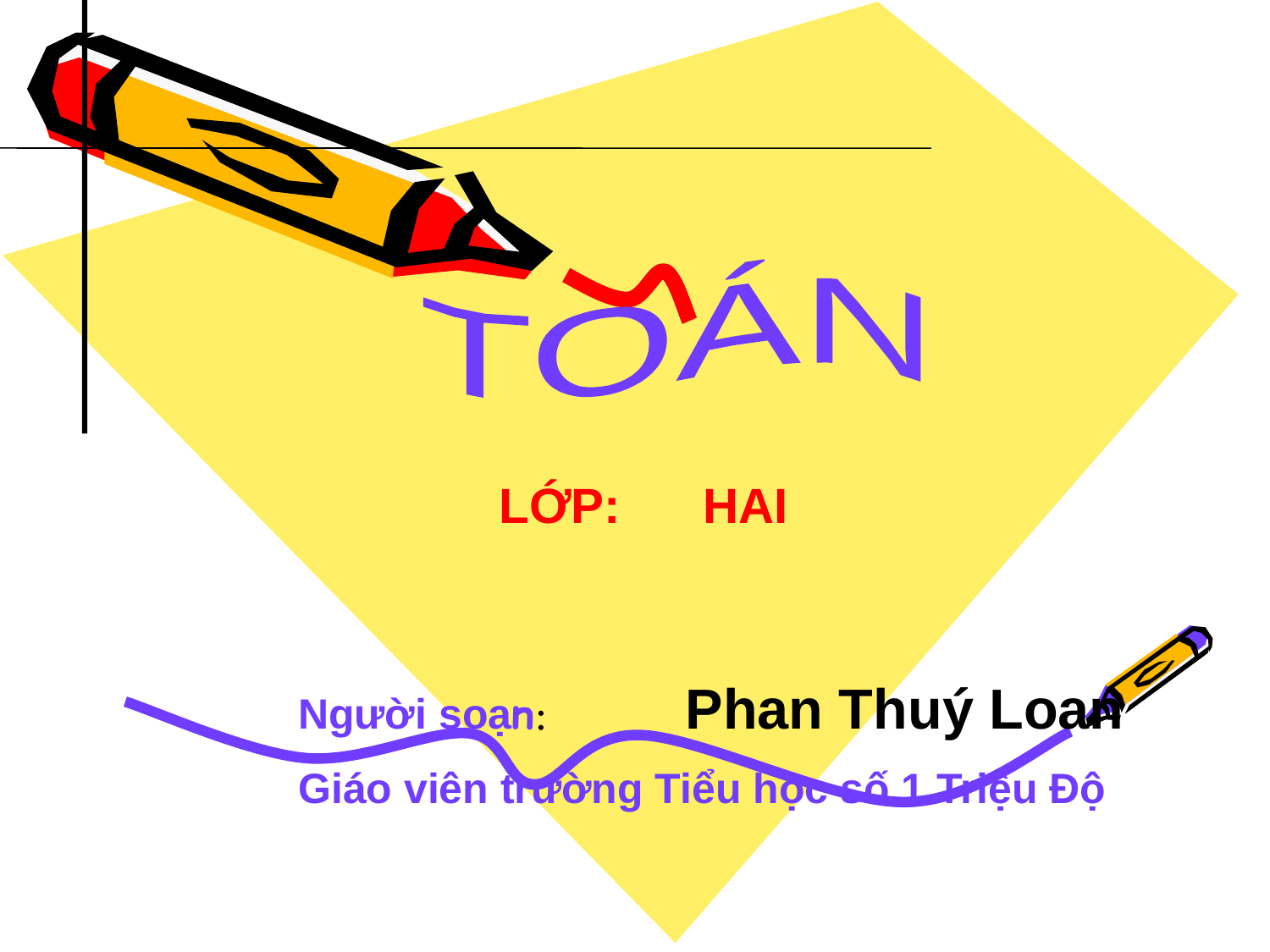

Chúng em kính chào quý thầy, cô giáo!
TOÁN
LỚP:      HAI
Người soạn:          Phan Thuý Loan
Giáo viên trường Tiểu học số 1 Triệu Độ